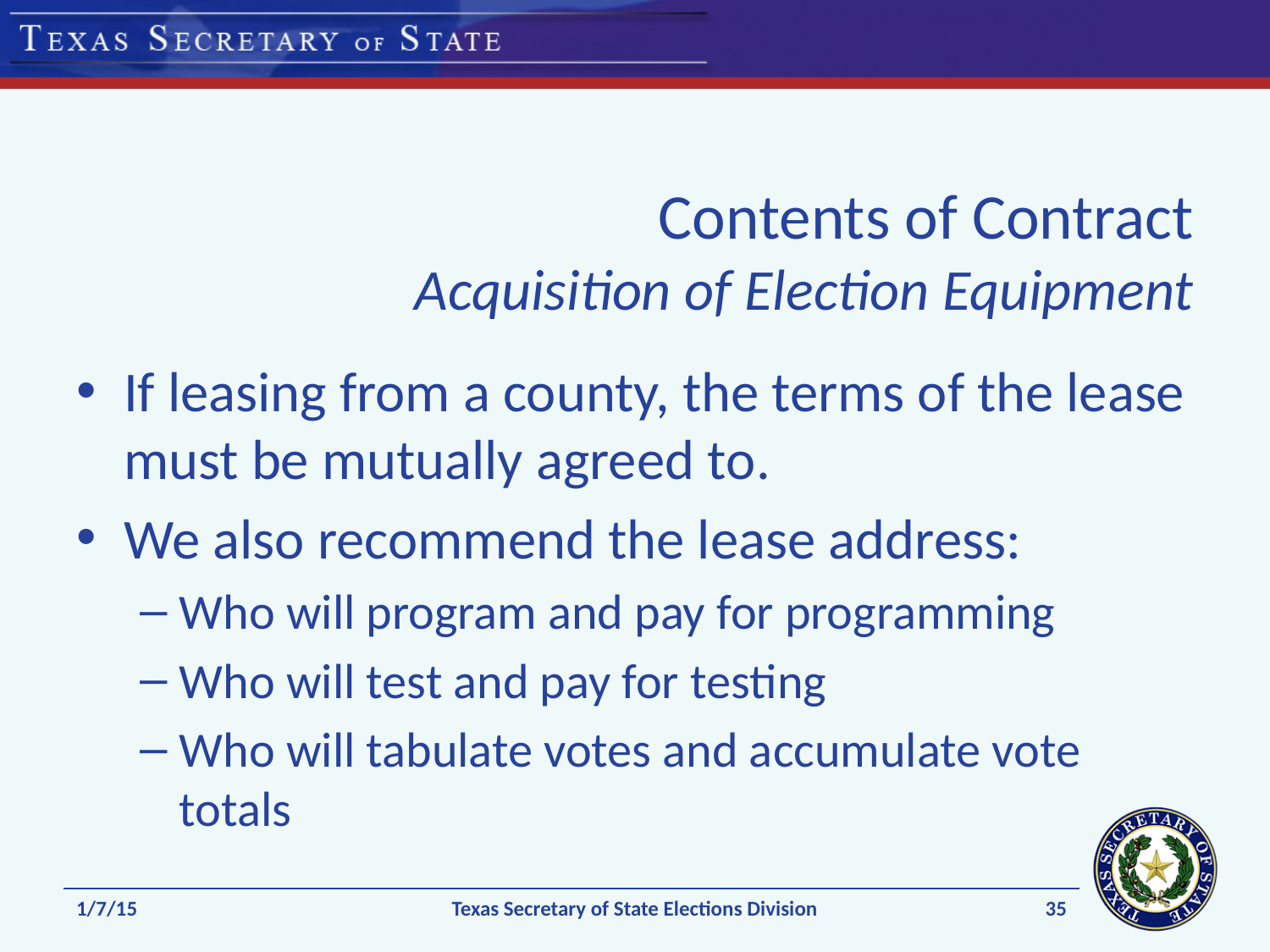

# Contents of Contract Acquisition of Election Equipment
If leasing from a county, the terms of the lease must be mutually agreed to.
We also recommend the lease address:
Who will program and pay for programming
Who will test and pay for testing
Who will tabulate votes and accumulate vote totals
35
1/7/15
Texas Secretary of State Elections Division